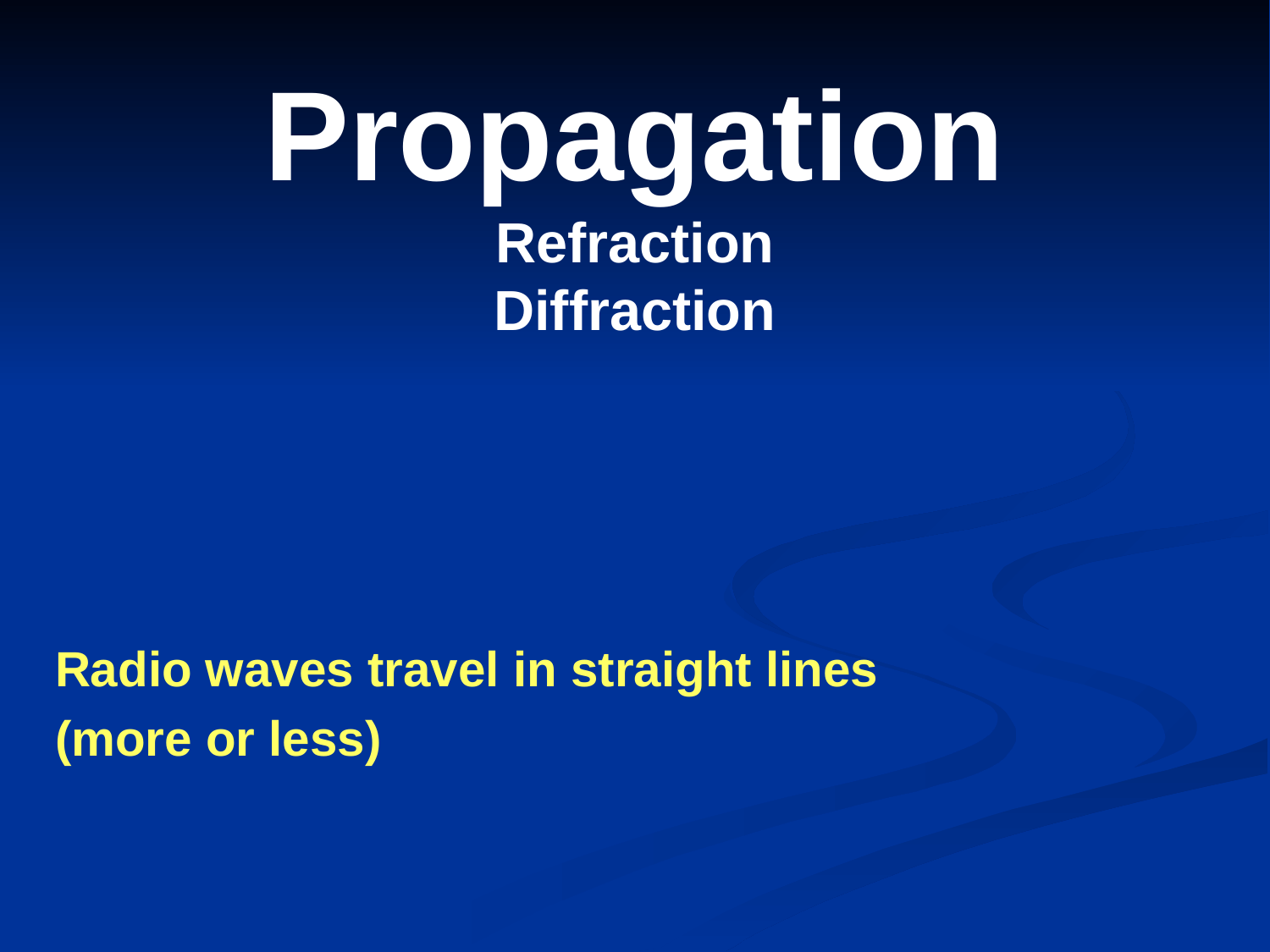

# Propagation Refraction Diffraction

Radio waves travel in straight lines
(more or less)